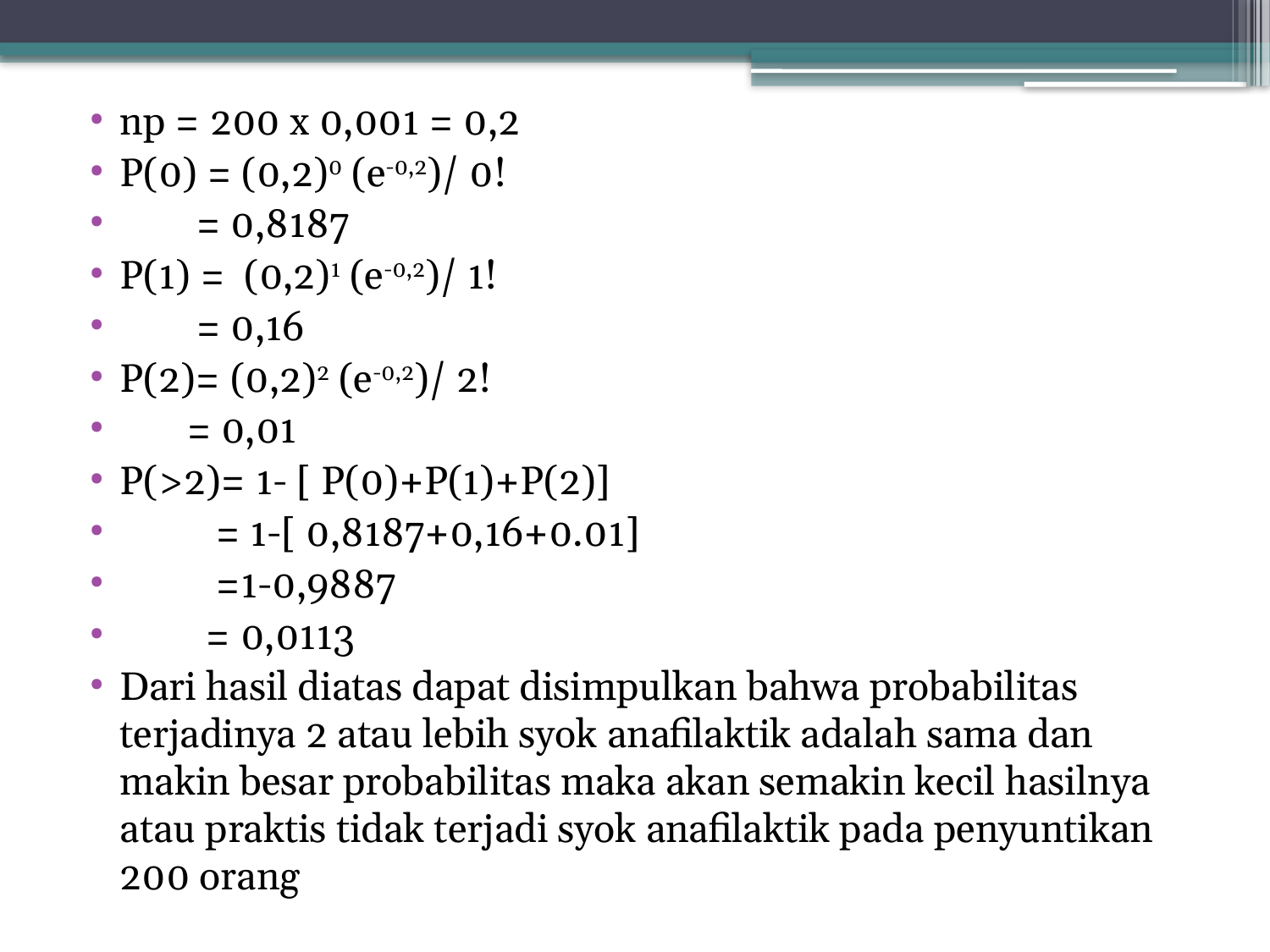

np = 200 x 0,001 = 0,2
P(0) = (0,2)0 (e-0,2)/ 0!
        = 0,8187
P(1) =  (0,2)1 (e-0,2)/ 1!
        = 0,16
P(2)= (0,2)2 (e-0,2)/ 2!
       = 0,01
P(>2)= 1- [ P(0)+P(1)+P(2)]
          = 1-[ 0,8187+0,16+0.01]
          =1-0,9887
         = 0,0113
Dari hasil diatas dapat disimpulkan bahwa probabilitas terjadinya 2 atau lebih syok anafilaktik adalah sama dan makin besar probabilitas maka akan semakin kecil hasilnya atau praktis tidak terjadi syok anafilaktik pada penyuntikan 200 orang